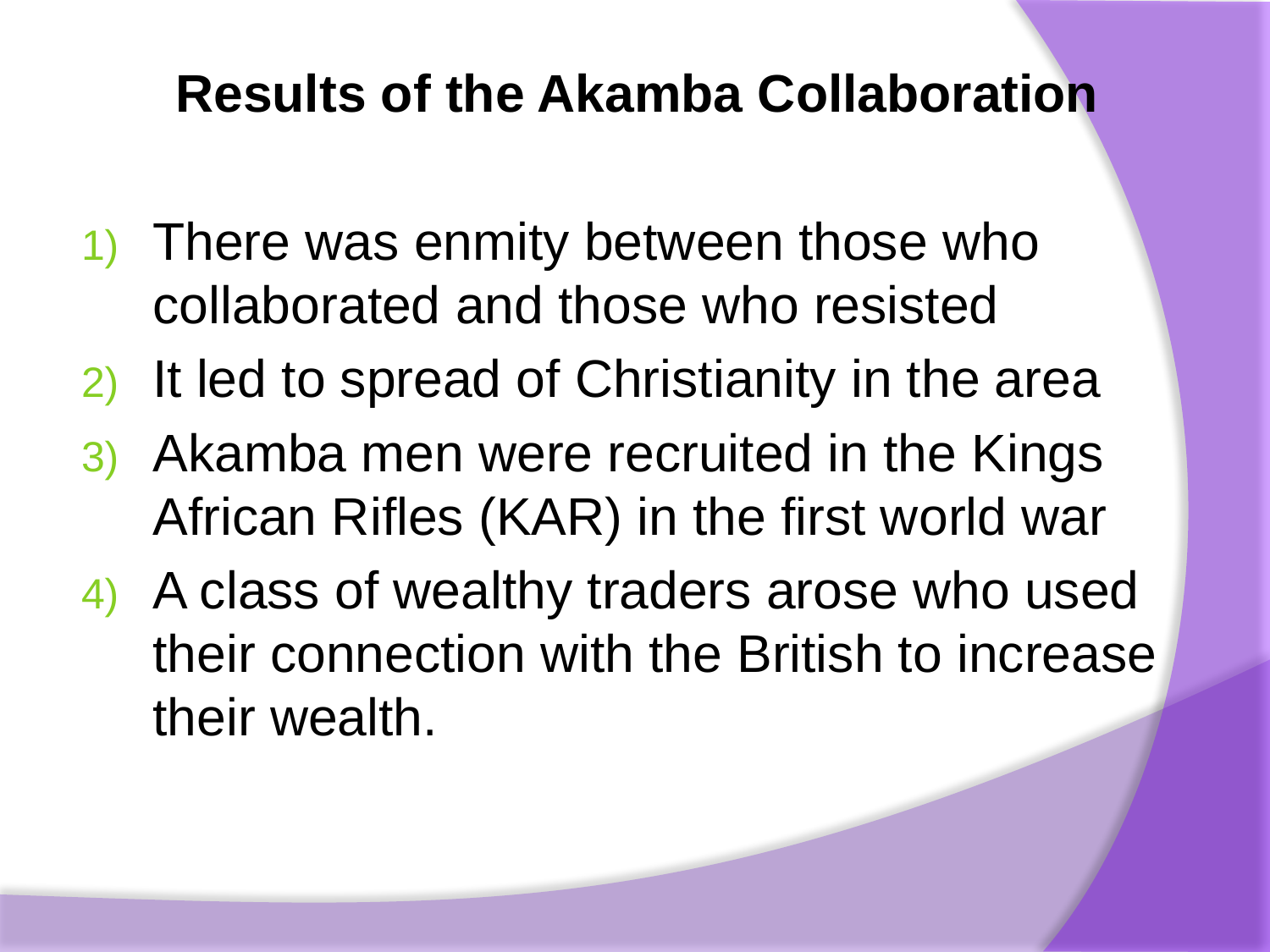

Results of the Akamba Collaboration

There was enmity between those who collabo­rated and those who resisted
It led to spread of Christianity in the area
Akamba men were recruited in the Kings African Rifles (KAR) in the first world war
A class of wealthy traders arose who used their connection with the British to increase their wealth.